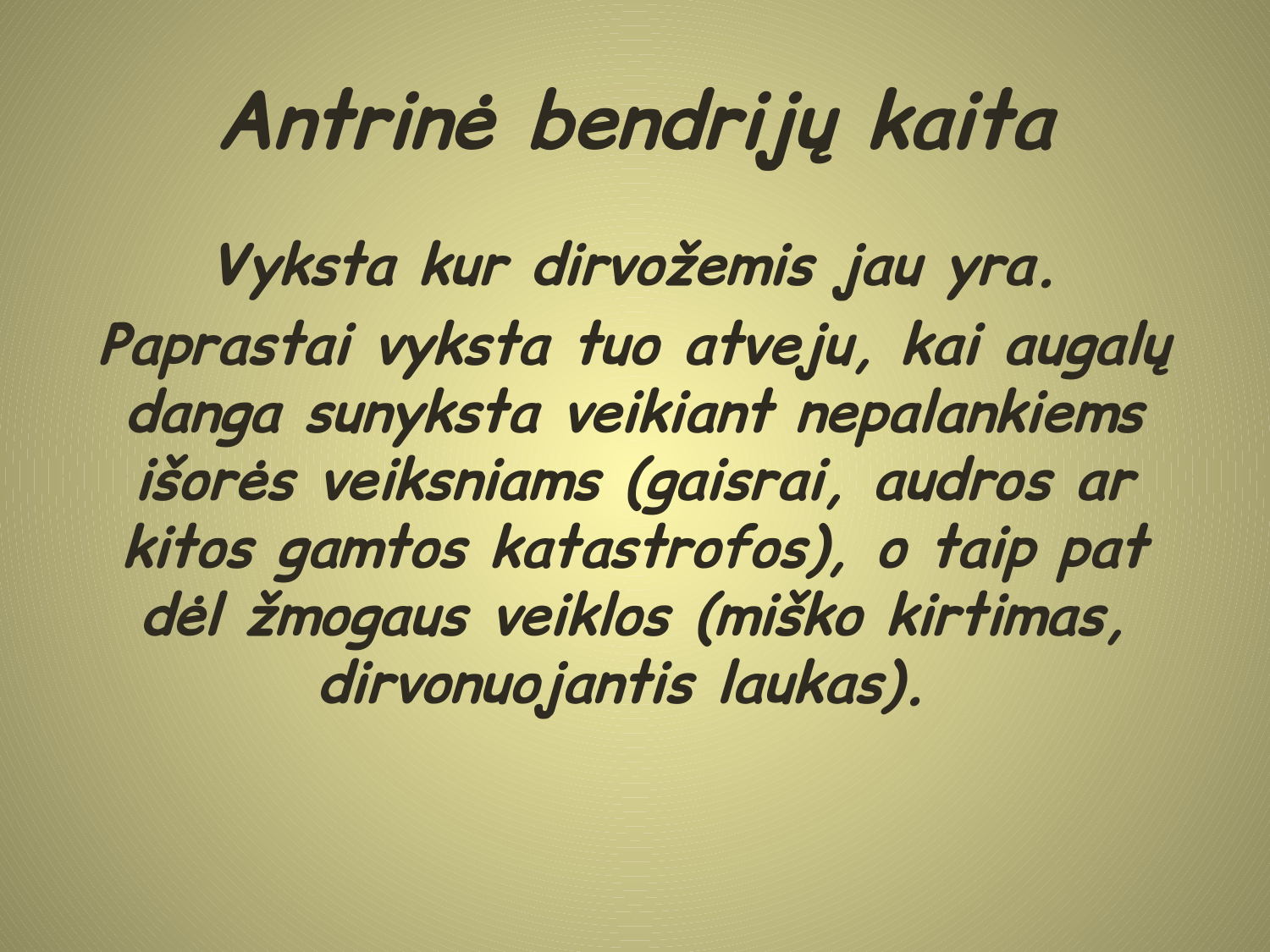

# Antrinė bendrijų kaita
Vyksta kur dirvožemis jau yra.
Paprastai vyksta tuo atveju, kai augalų danga sunyksta veikiant nepalankiems išorės veiksniams (gaisrai, audros ar kitos gamtos katastrofos), o taip pat dėl žmogaus veiklos (miško kirtimas, dirvonuojantis laukas).